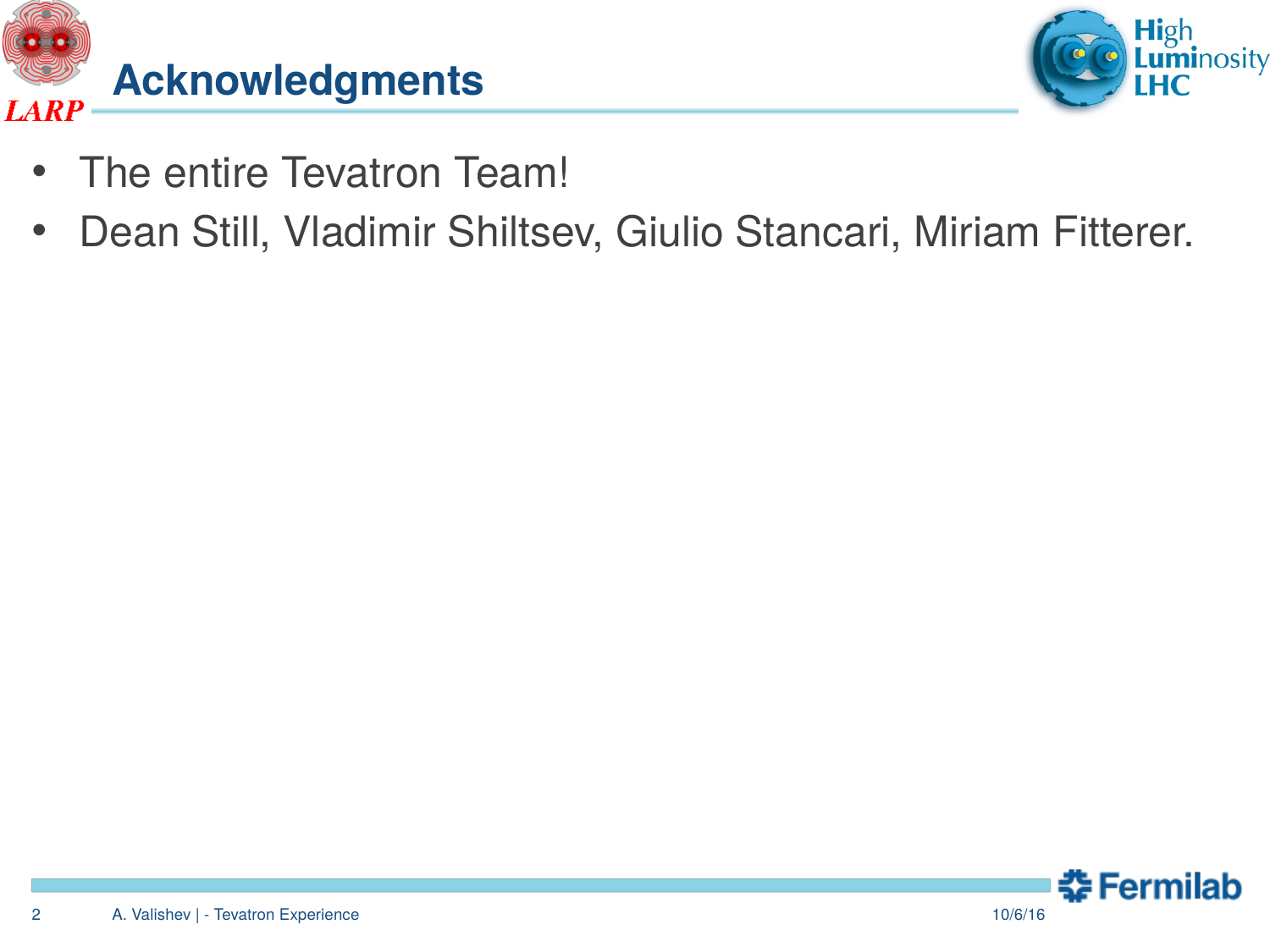

# Acknowledgments
The entire Tevatron Team!
Dean Still, Vladimir Shiltsev, Giulio Stancari, Miriam Fitterer.
2
A. Valishev | - Tevatron Experience
10/6/16